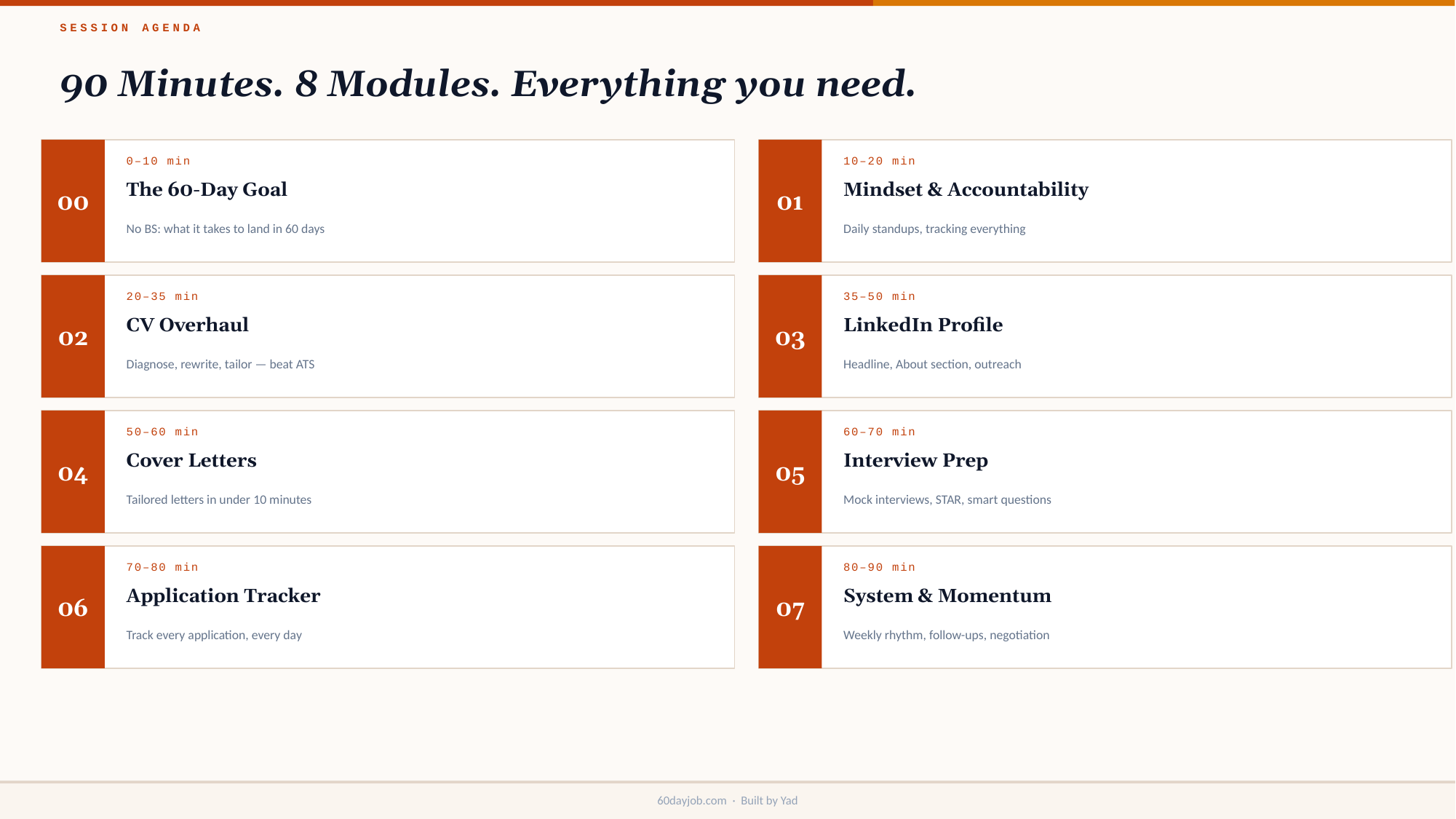

SESSION AGENDA
90 Minutes. 8 Modules. Everything you need.

0–10 min
10–20 min
The 60-Day Goal
Mindset & Accountability
00
01
No BS: what it takes to land in 60 days
Daily standups, tracking everything

20–35 min
35–50 min
CV Overhaul
LinkedIn Profile
02
03
Diagnose, rewrite, tailor — beat ATS
Headline, About section, outreach

50–60 min
60–70 min
Cover Letters
Interview Prep
04
05
Tailored letters in under 10 minutes
Mock interviews, STAR, smart questions

70–80 min
80–90 min
Application Tracker
System & Momentum
06
07
Track every application, every day
Weekly rhythm, follow-ups, negotiation

60dayjob.com  ·  Built by Yad